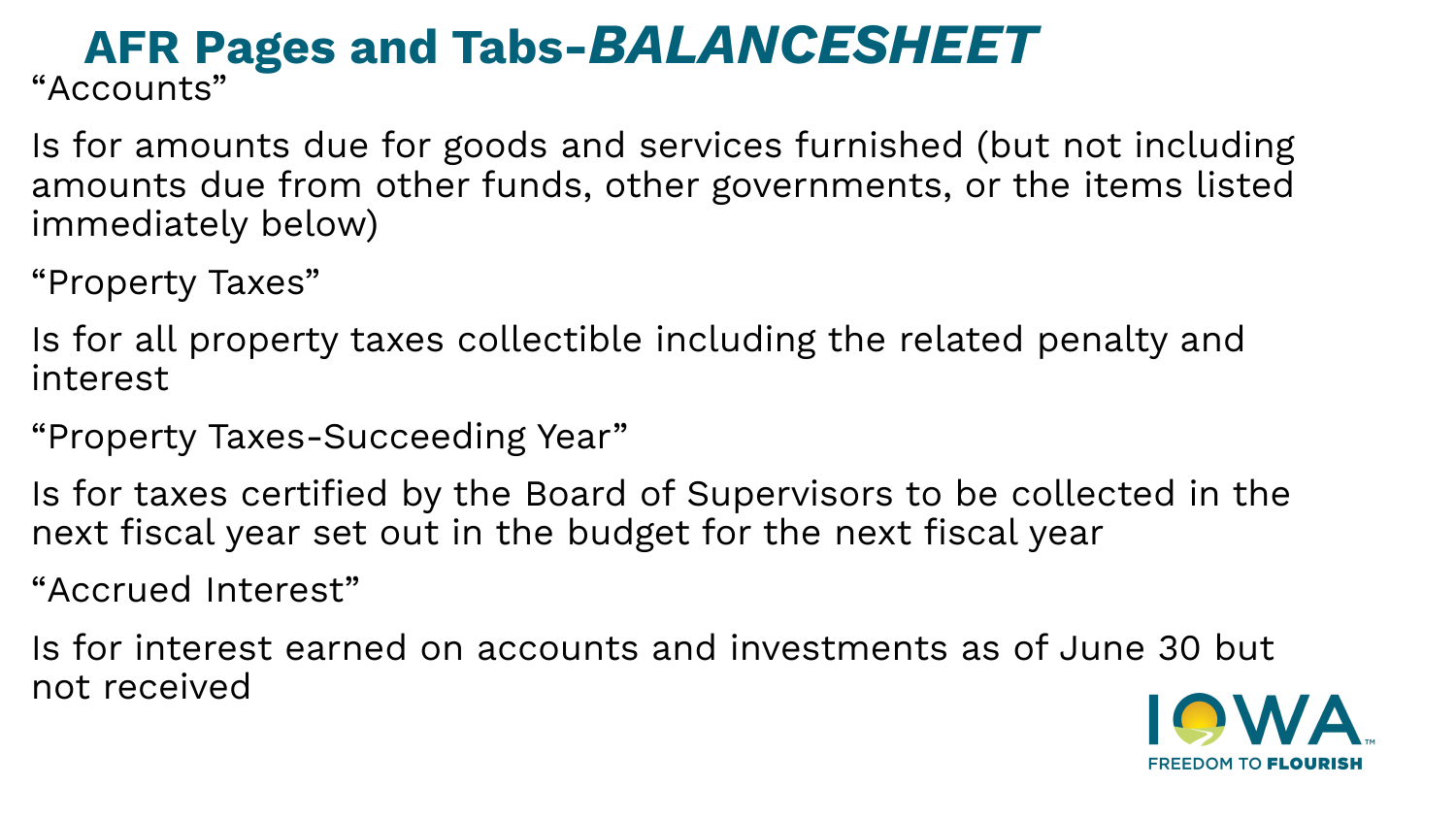

# AFR Pages and Tabs-BALANCESHEET
“Accounts”
Is for amounts due for goods and services furnished (but not including amounts due from other funds, other governments, or the items listed immediately below)
“Property Taxes”
Is for all property taxes collectible including the related penalty and interest
“Property Taxes-Succeeding Year”
Is for taxes certified by the Board of Supervisors to be collected in the next fiscal year set out in the budget for the next fiscal year
“Accrued Interest”
Is for interest earned on accounts and investments as of June 30 but not received

33